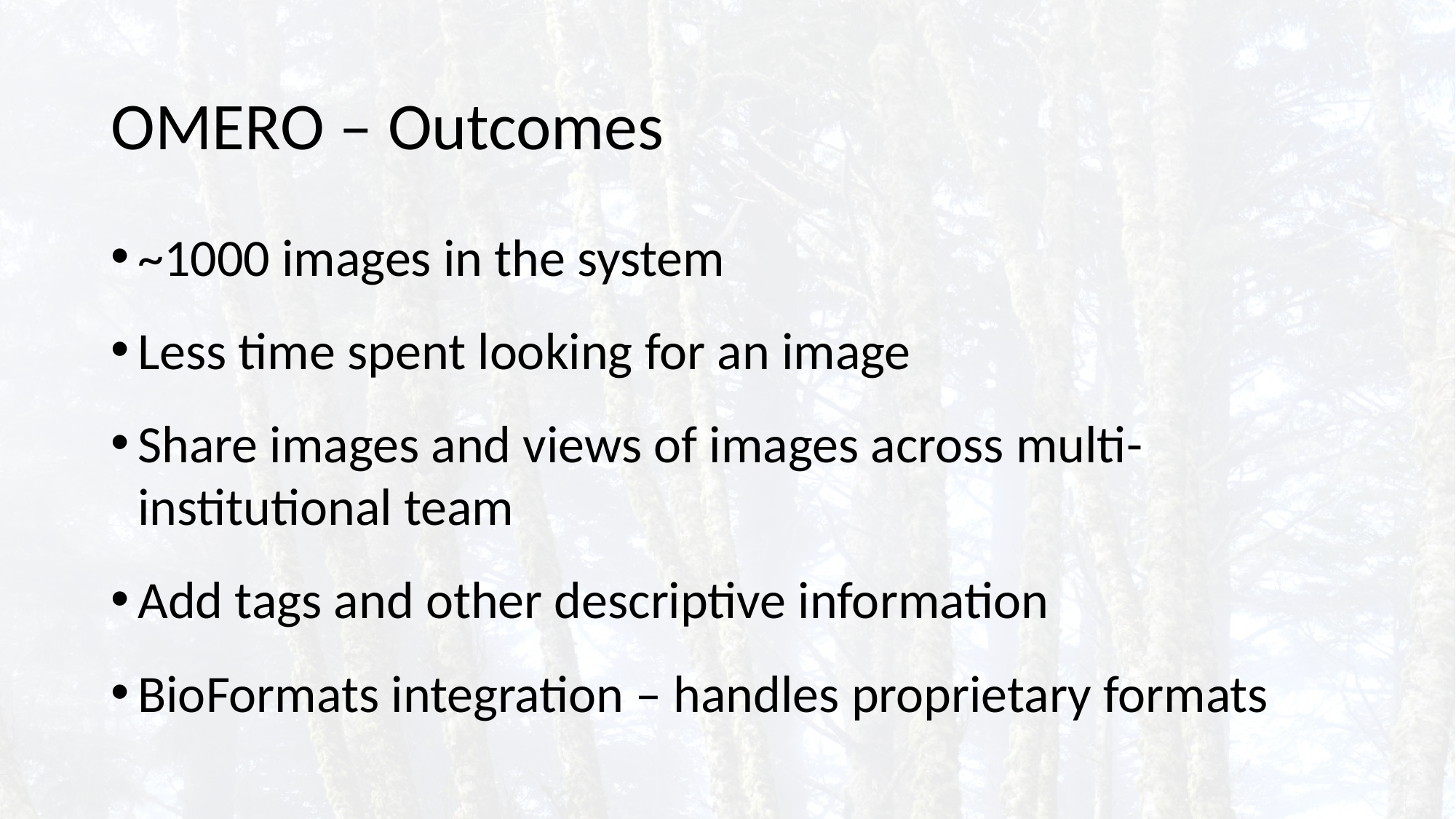

# OMERO – Outcomes
~1000 images in the system
Less time spent looking for an image
Share images and views of images across multi-institutional team
Add tags and other descriptive information
BioFormats integration – handles proprietary formats